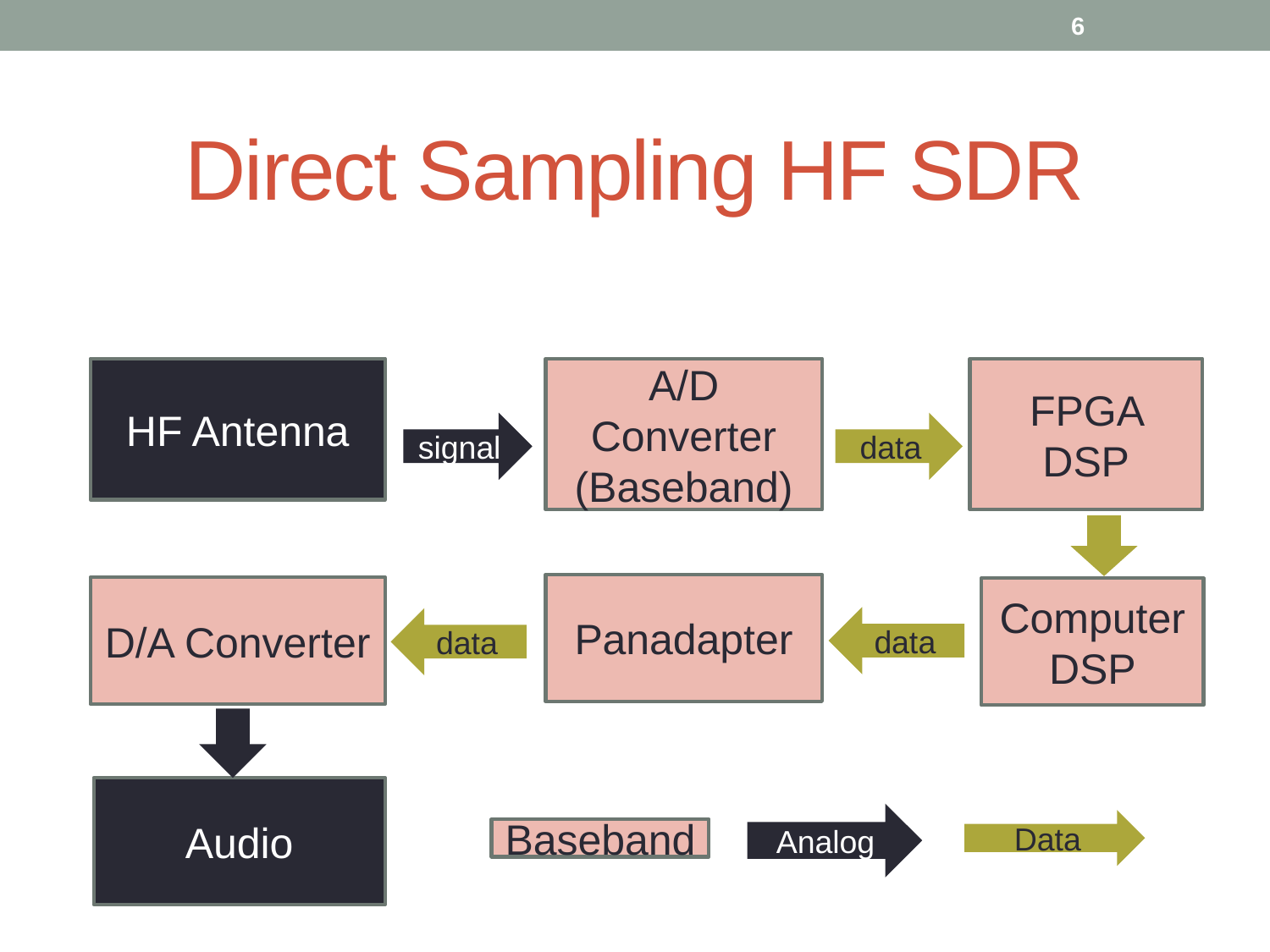

6
# Direct Sampling HF SDR

HF Antenna

A/D Converter
(Baseband)

FPGA DSP
signal
data

Panadapter
D/A Converter
Computer DSP
data
data

Audio
Analog
Data
Baseband